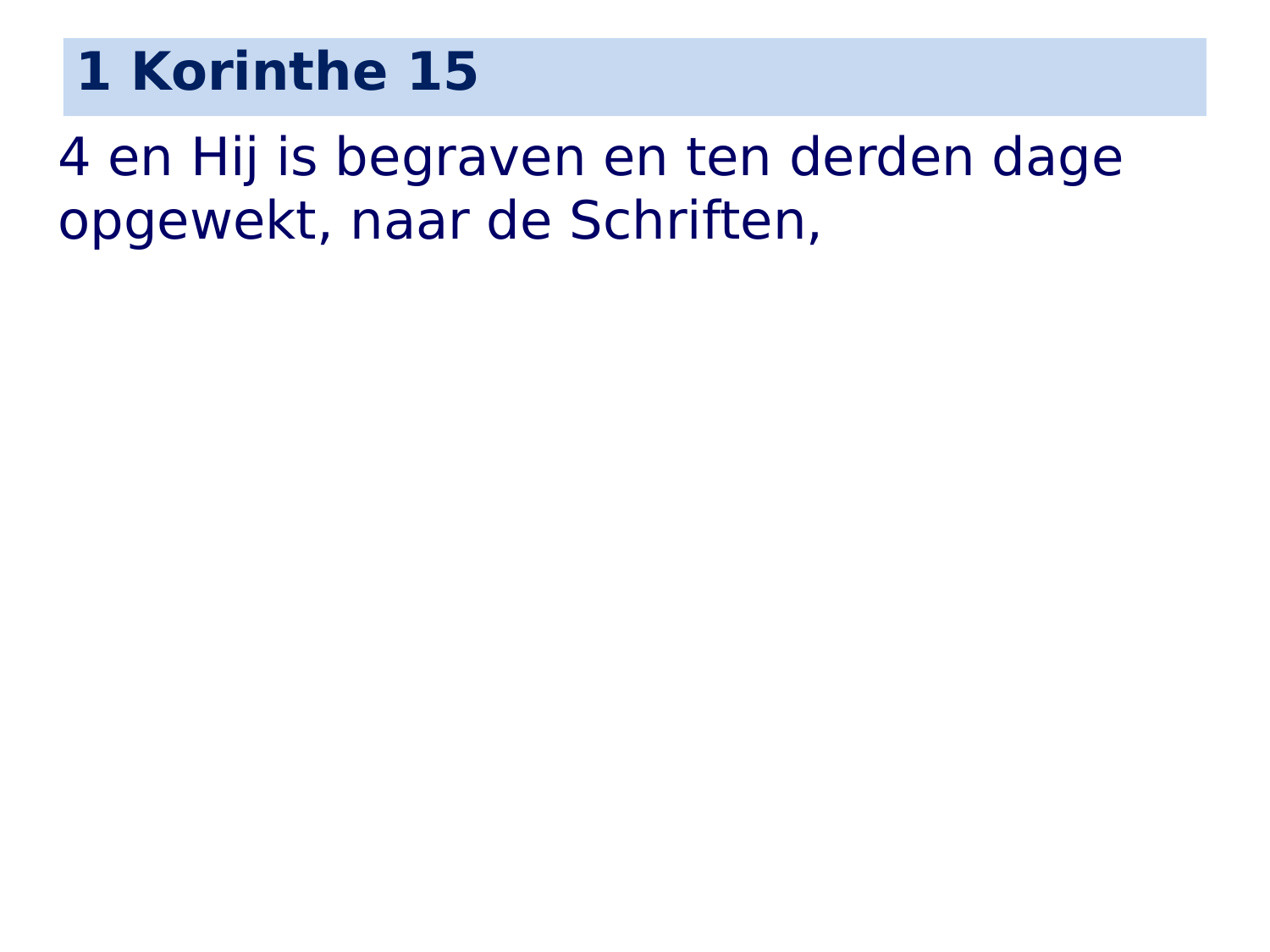

1 Korinthe 15
4 en Hij is begraven en ten derden dage opgewekt, naar de Schriften,